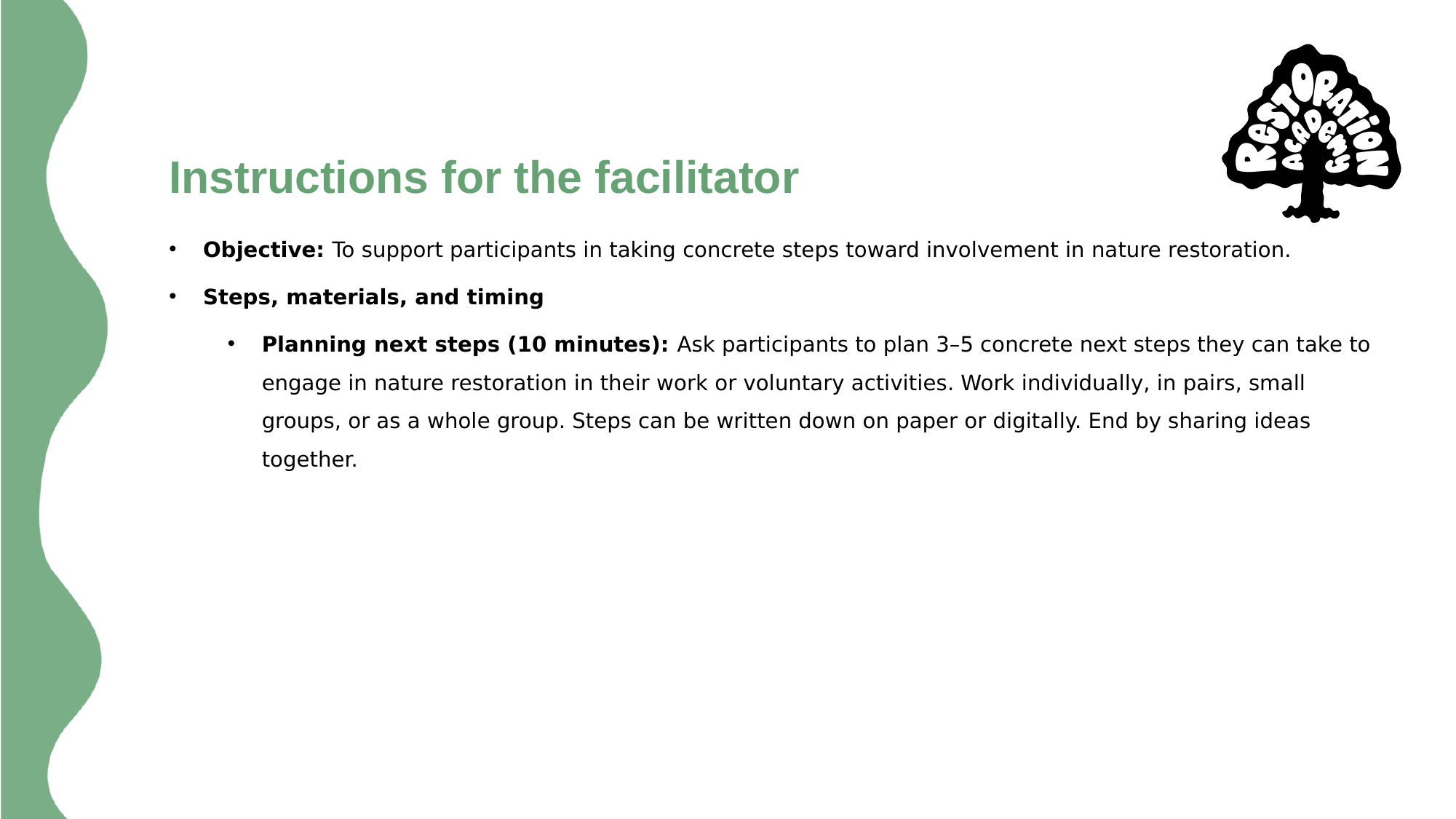

# Instructions for the facilitator
Objective: To support participants in taking concrete steps toward involvement in nature restoration.
Steps, materials, and timing
Planning next steps (10 minutes): Ask participants to plan 3–5 concrete next steps they can take to engage in nature restoration in their work or voluntary activities. Work individually, in pairs, small groups, or as a whole group. Steps can be written down on paper or digitally. End by sharing ideas together.